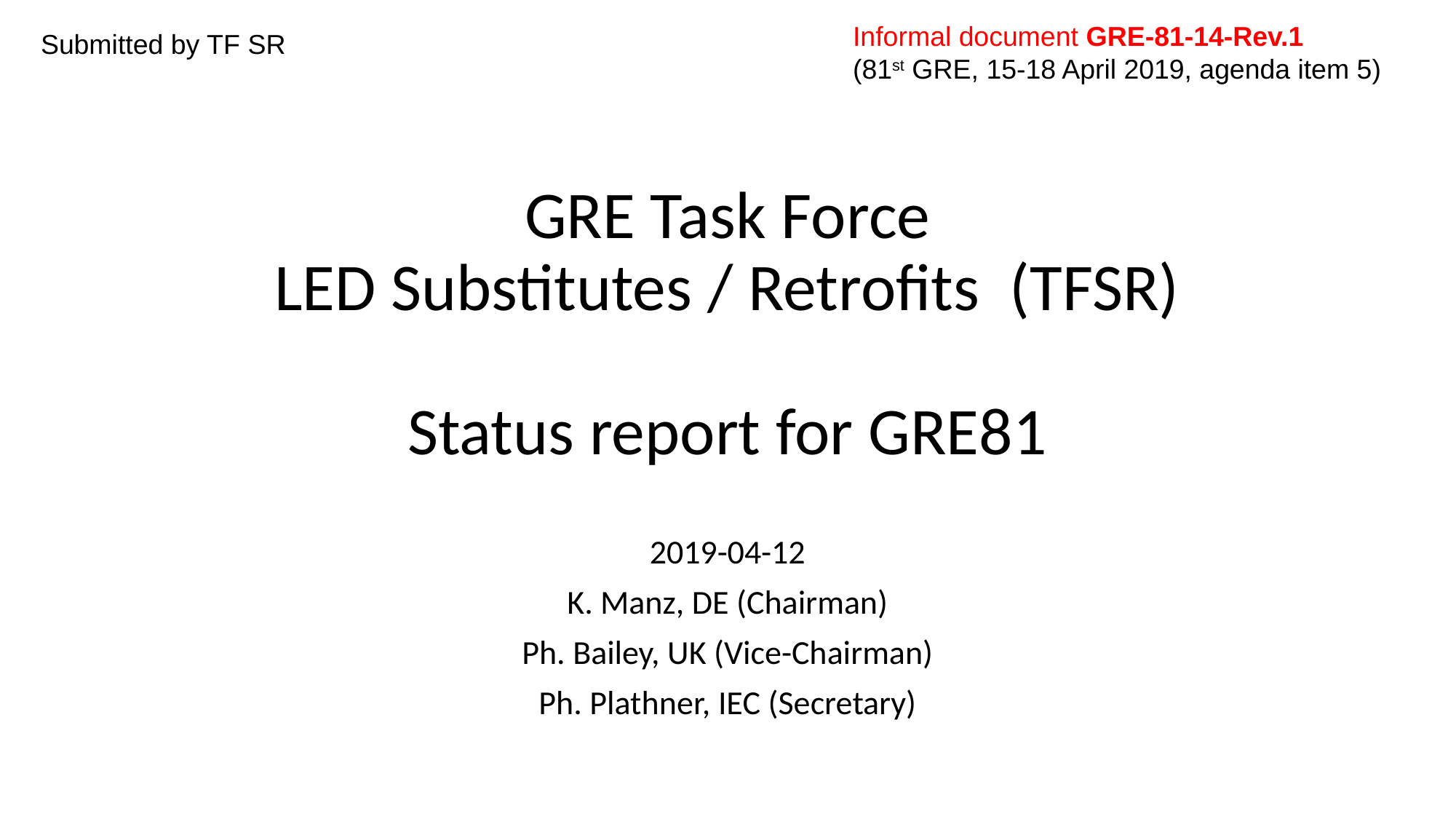

Informal document GRE-81-14-Rev.1
(81st GRE, 15-18 April 2019, agenda item 5)
Submitted by TF SR
# GRE Task Force LED Substitutes / Retrofits  (TFSR) Status report for GRE81
2019-04-12
K. Manz, DE (Chairman)
Ph. Bailey, UK (Vice-Chairman)
Ph. Plathner, IEC (Secretary)